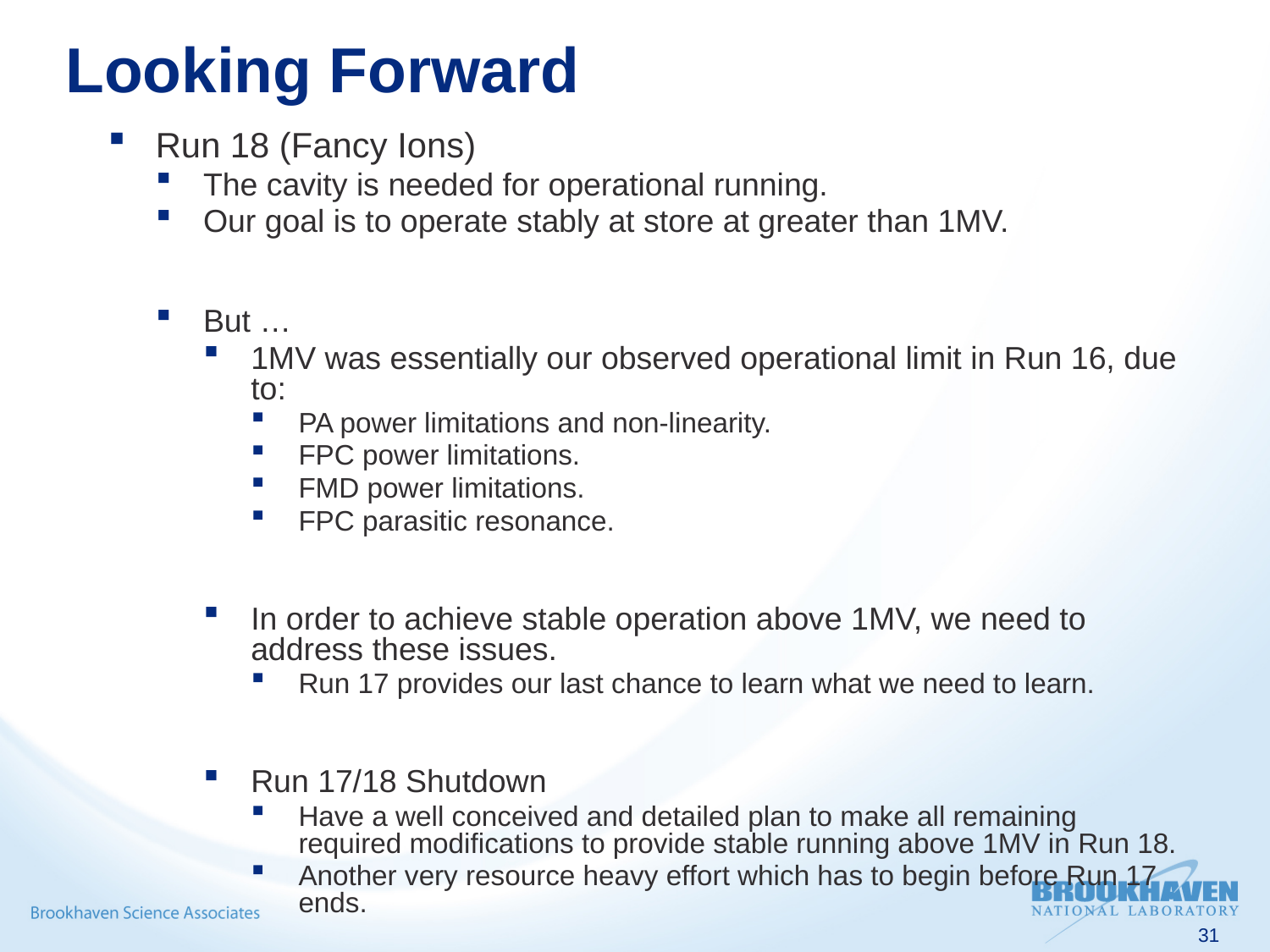

# Looking Forward
Run 18 (Fancy Ions)
The cavity is needed for operational running.
Our goal is to operate stably at store at greater than 1MV.

But …
1MV was essentially our observed operational limit in Run 16, due to:
PA power limitations and non-linearity.
FPC power limitations.
FMD power limitations.
FPC parasitic resonance.

In order to achieve stable operation above 1MV, we need to address these issues.
Run 17 provides our last chance to learn what we need to learn.

Run 17/18 Shutdown
Have a well conceived and detailed plan to make all remaining required modifications to provide stable running above 1MV in Run 18.
Another very resource heavy effort which has to begin before Run 17 ends.
31